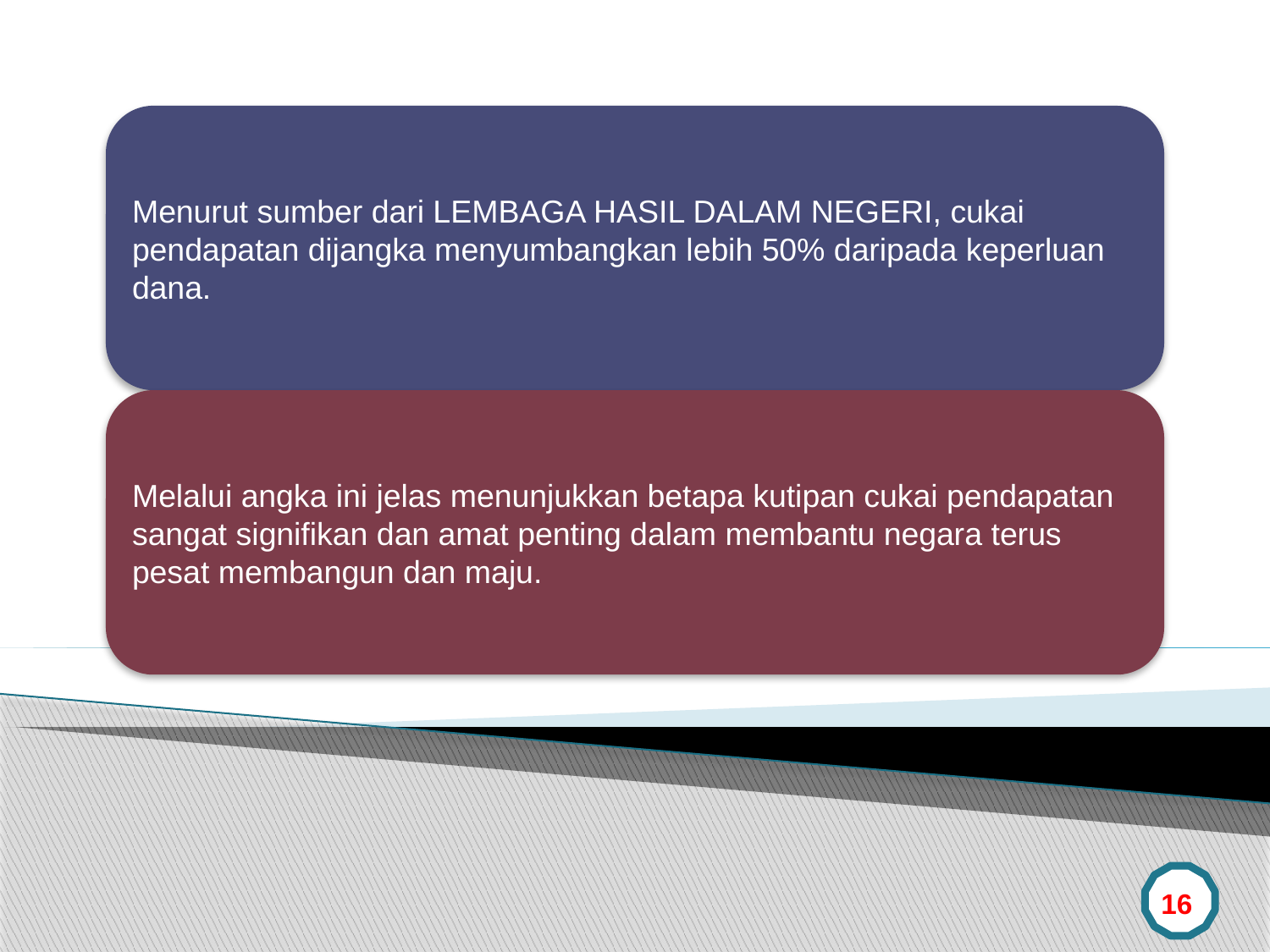

Menurut sumber dari LEMBAGA HASIL DALAM NEGERI, cukai pendapatan dijangka menyumbangkan lebih 50% daripada keperluan dana.
Melalui angka ini jelas menunjukkan betapa kutipan cukai pendapatan sangat signifikan dan amat penting dalam membantu negara terus pesat membangun dan maju.

16